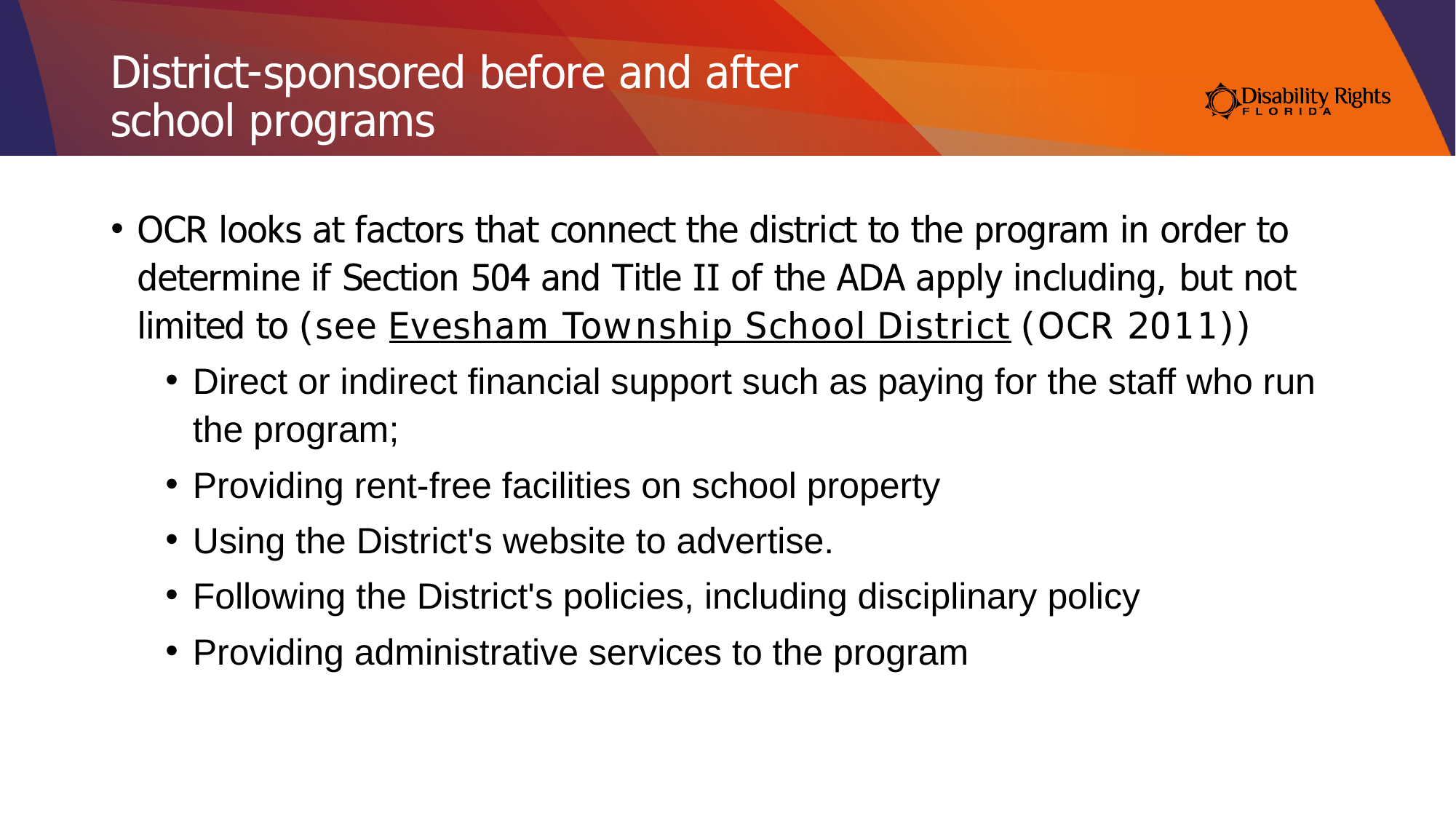

# District-sponsored before and after school programs
OCR looks at factors that connect the district to the program in order to determine if Section 504 and Title II of the ADA apply including, but not limited to (see Evesham Township School District (OCR 2011))
Direct or indirect financial support such as paying for the staff who run the program;
Providing rent-free facilities on school property
Using the District's website to advertise.
Following the District's policies, including disciplinary policy
Providing administrative services to the program